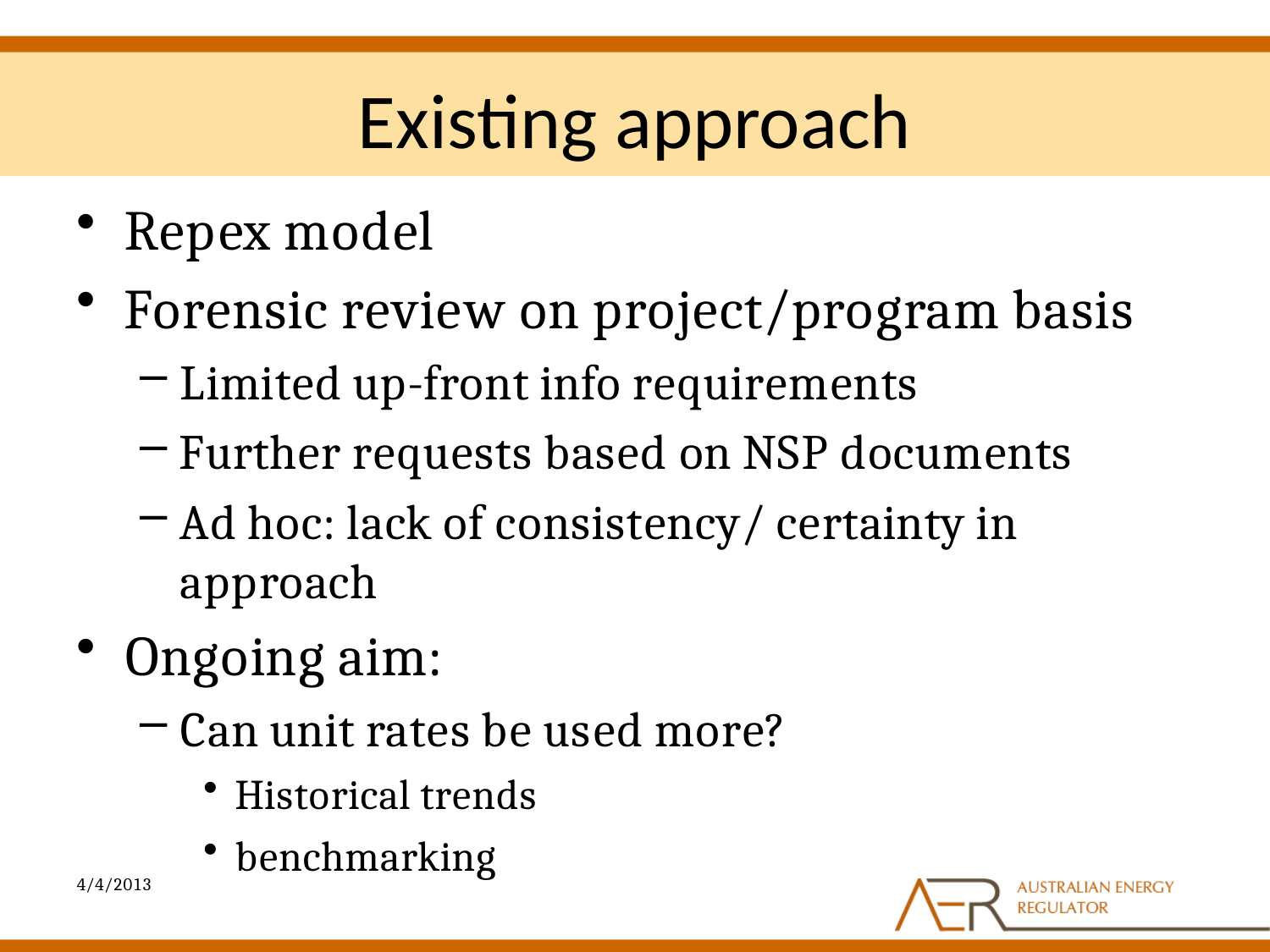

# Existing approach
Repex model
Forensic review on project/program basis
Limited up-front info requirements
Further requests based on NSP documents
Ad hoc: lack of consistency/ certainty in approach
Ongoing aim:
Can unit rates be used more?
Historical trends
benchmarking
4/4/2013